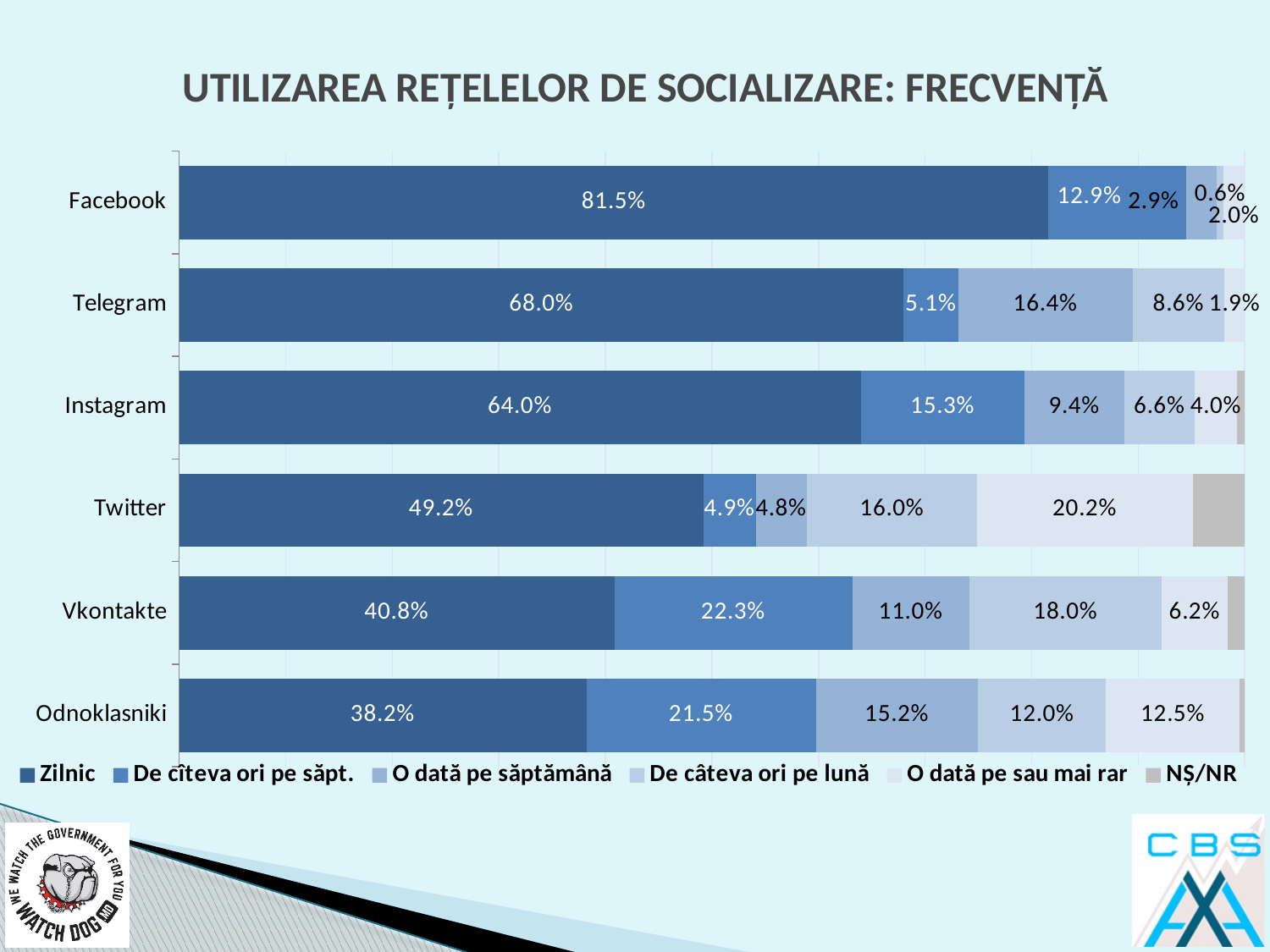

# UTILIZAREA REȚELELOR DE SOCIALIZARE: FRECVENȚĂ

### Chart

| Category | Zilnic | De cîteva ori pe săpt. | O dată pe săptămână | De câteva ori pe lună | O dată pe sau mai rar | NȘ/NR |
|---|---|---|---|---|---|---|
| Odnoklasniki | 0.382 | 0.215 | 0.152 | 0.12 | 0.125 | 0.005 |
| Vkontakte | 0.408 | 0.223 | 0.11 | 0.18 | 0.062 | 0.016 |
| Twitter | 0.492 | 0.049 | 0.048 | 0.16 | 0.202 | 0.049 |
| Instagram | 0.64 | 0.153 | 0.094 | 0.066 | 0.04 | 0.007 |
| Telegram | 0.68 | 0.051 | 0.164 | 0.086 | 0.019 | None |
| Facebook | 0.815 | 0.129 | 0.029 | 0.006 | 0.02 | None |